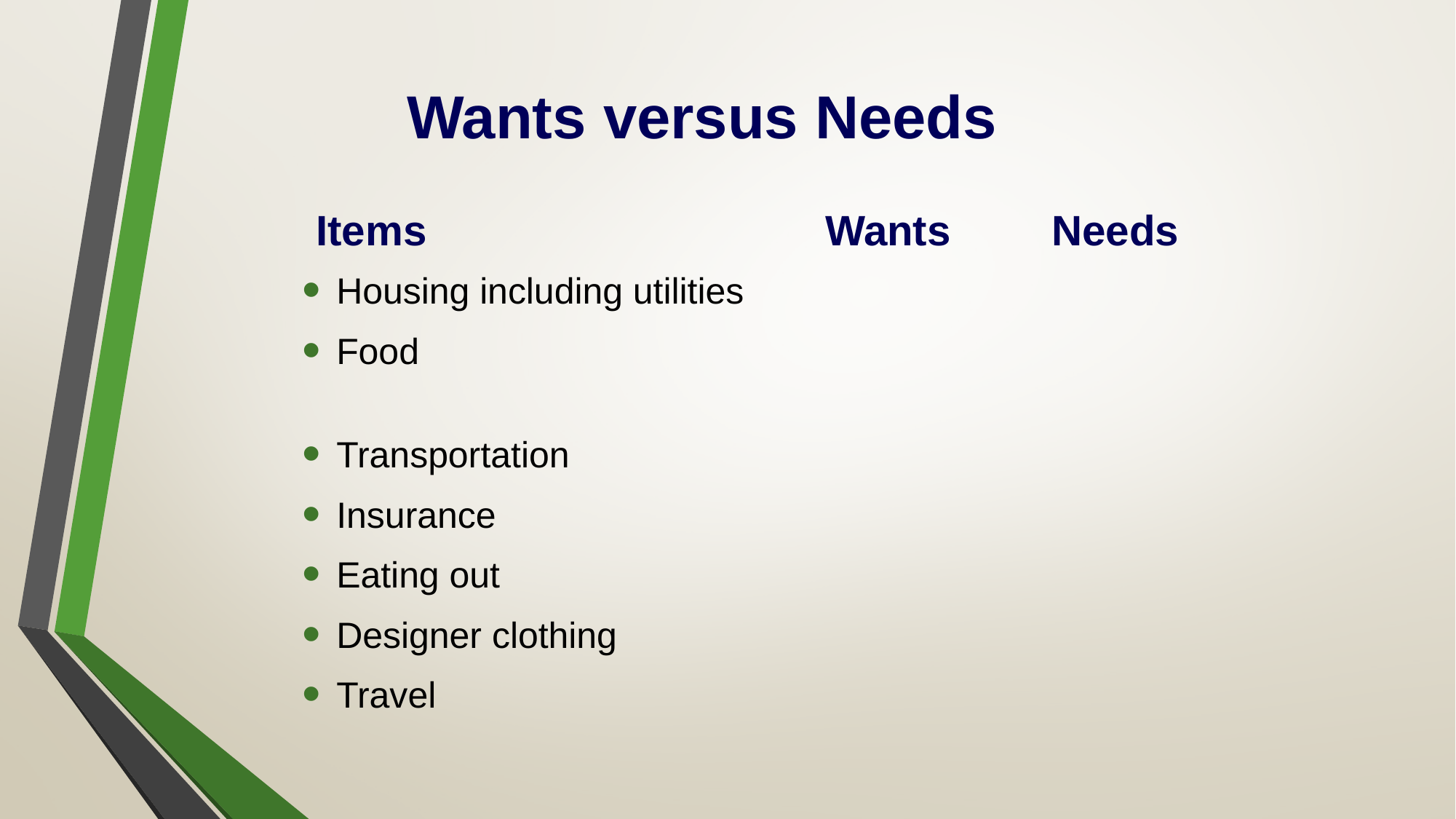

# Wants versus Needs
Items
Wants
Needs
Housing including utilities
Food
Transportation
Insurance
Eating out
Designer clothing
Travel